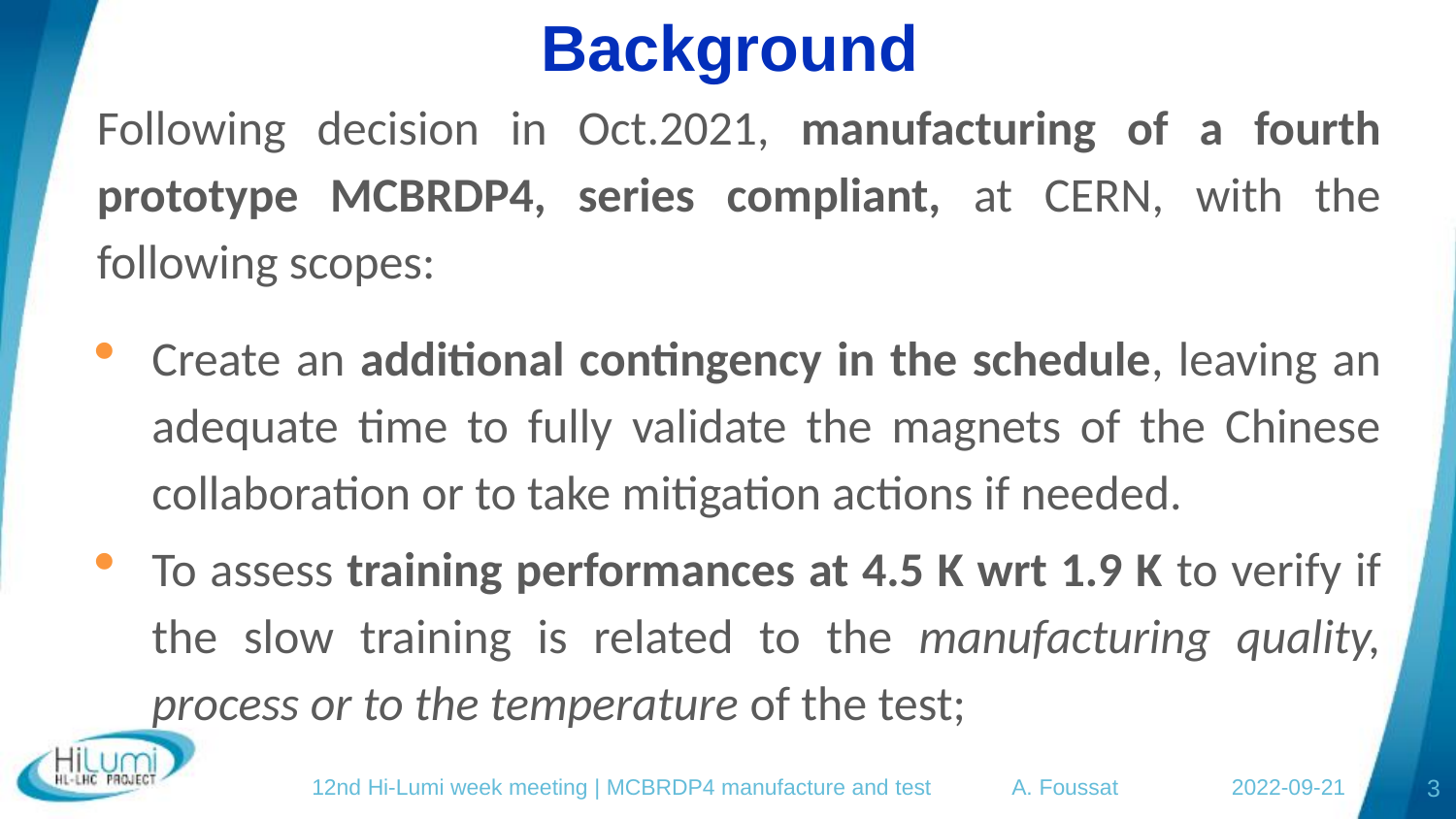

# Background
Following decision in Oct.2021, manufacturing of a fourth prototype MCBRDP4, series compliant, at CERN, with the following scopes:
Create an additional contingency in the schedule, leaving an adequate time to fully validate the magnets of the Chinese collaboration or to take mitigation actions if needed.
To assess training performances at 4.5 K wrt 1.9 K to verify if the slow training is related to the manufacturing quality, process or to the temperature of the test;
12nd Hi-Lumi week meeting | MCBRDP4 manufacture and test             A. Foussat                  2022-09-21
3